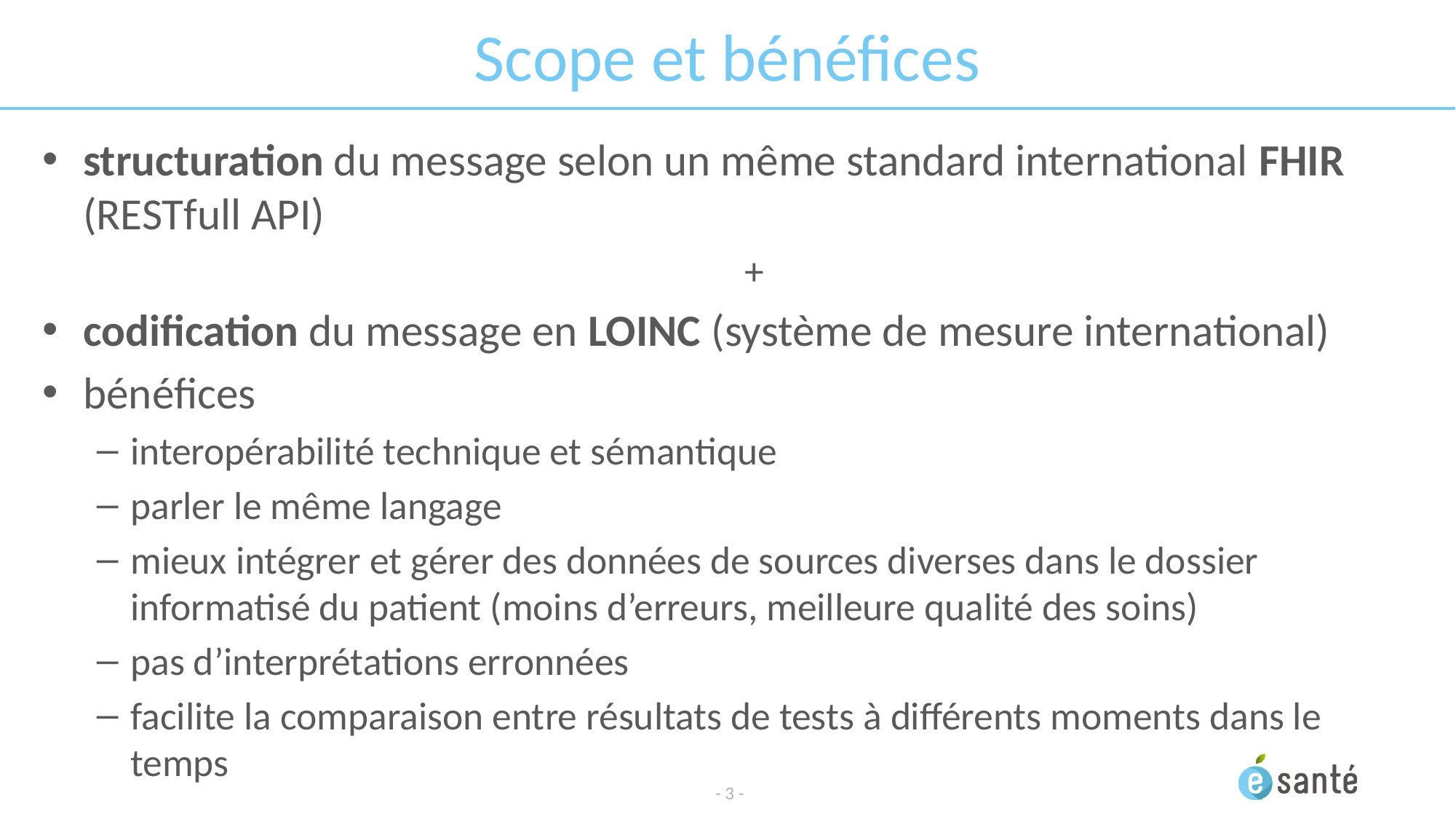

# Scope et bénéfices
structuration du message selon un même standard international FHIR (RESTfull API)
+
codification du message en LOINC (système de mesure international)
bénéfices
interopérabilité technique et sémantique
parler le même langage
mieux intégrer et gérer des données de sources diverses dans le dossier informatisé du patient (moins d’erreurs, meilleure qualité des soins)
pas d’interprétations erronnées
facilite la comparaison entre résultats de tests à différents moments dans le temps

- 3 -